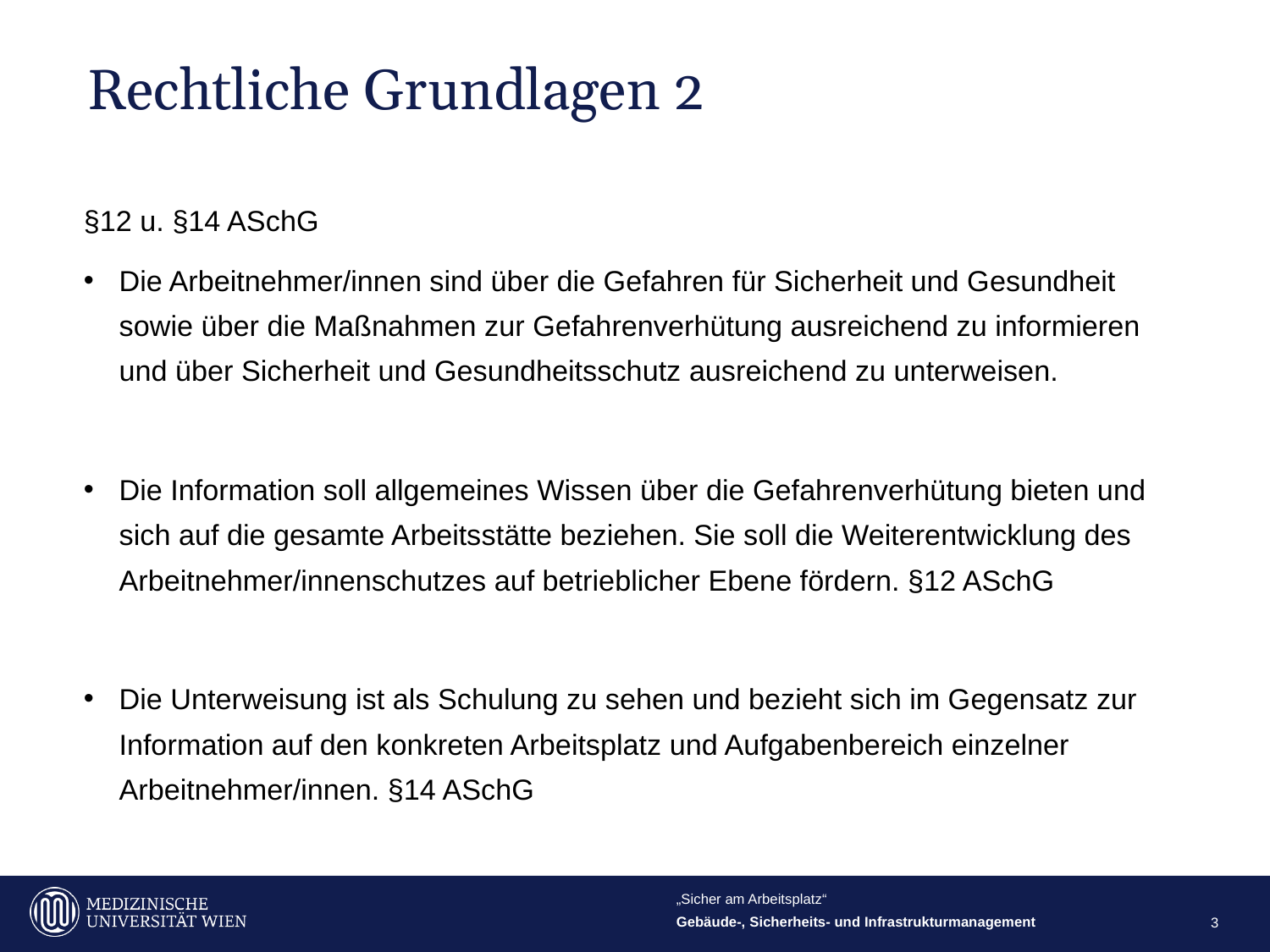

# Rechtliche Grundlagen 2
§12 u. §14 ASchG
Die Arbeitnehmer/innen sind über die Gefahren für Sicherheit und Gesundheit sowie über die Maßnahmen zur Gefahrenverhütung ausreichend zu informieren und über Sicherheit und Gesundheitsschutz ausreichend zu unterweisen.

Die Information soll allgemeines Wissen über die Gefahrenverhütung bieten und sich auf die gesamte Arbeitsstätte beziehen. Sie soll die Weiterentwicklung des Arbeitnehmer/innenschutzes auf betrieblicher Ebene fördern. §12 ASchG

Die Unterweisung ist als Schulung zu sehen und bezieht sich im Gegensatz zur Information auf den konkreten Arbeitsplatz und Aufgabenbereich einzelner Arbeitnehmer/innen. §14 ASchG
„Sicher am Arbeitsplatz“
3
Gebäude-, Sicherheits- und Infrastrukturmanagement